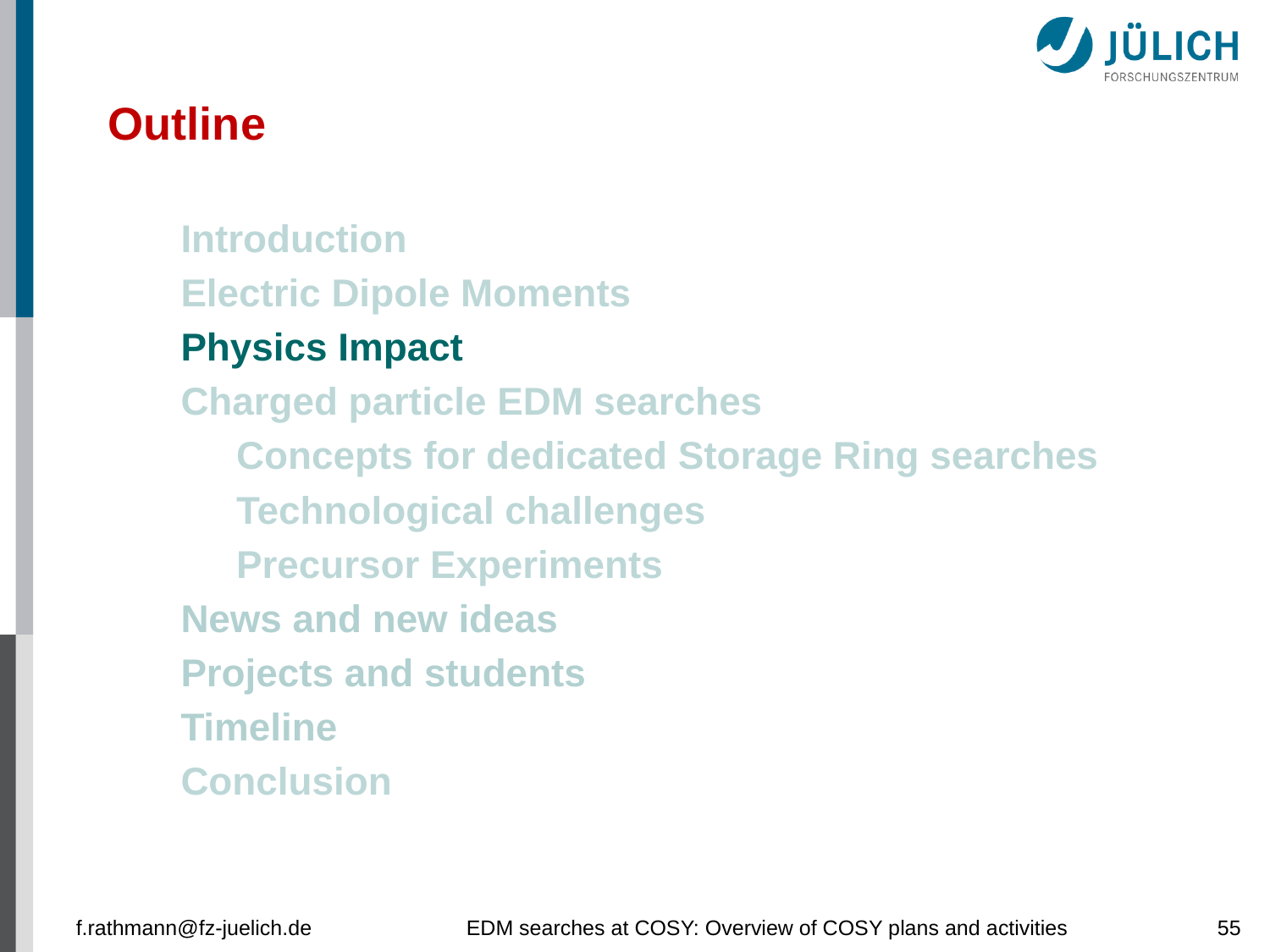

# Outline
Introduction
Electric Dipole Moments
Physics Impact
Charged particle EDM searches
Concepts for dedicated Storage Ring searches
Technological challenges
Precursor Experiments
News and new ideas
Projects and students
Timeline
Conclusion
f.rathmann@fz-juelich.de
EDM searches at COSY: Overview of COSY plans and activities
55